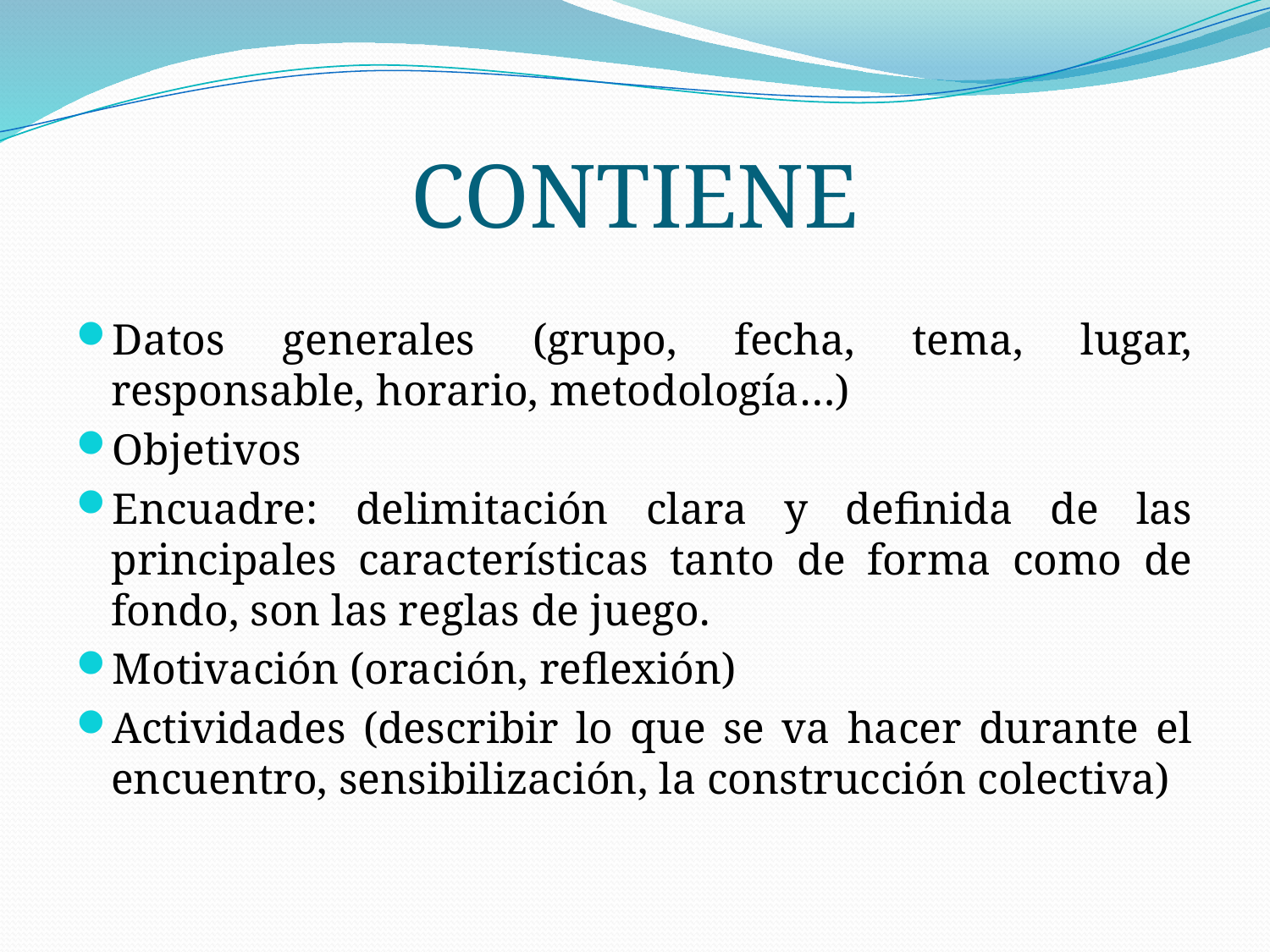

CONTIENE

Datos generales (grupo, fecha, tema, lugar, responsable, horario, metodología…)
Objetivos
Encuadre: delimitación clara y definida de las principales características tanto de forma como de fondo, son las reglas de juego.
Motivación (oración, reflexión)
Actividades (describir lo que se va hacer durante el encuentro, sensibilización, la construcción colectiva)